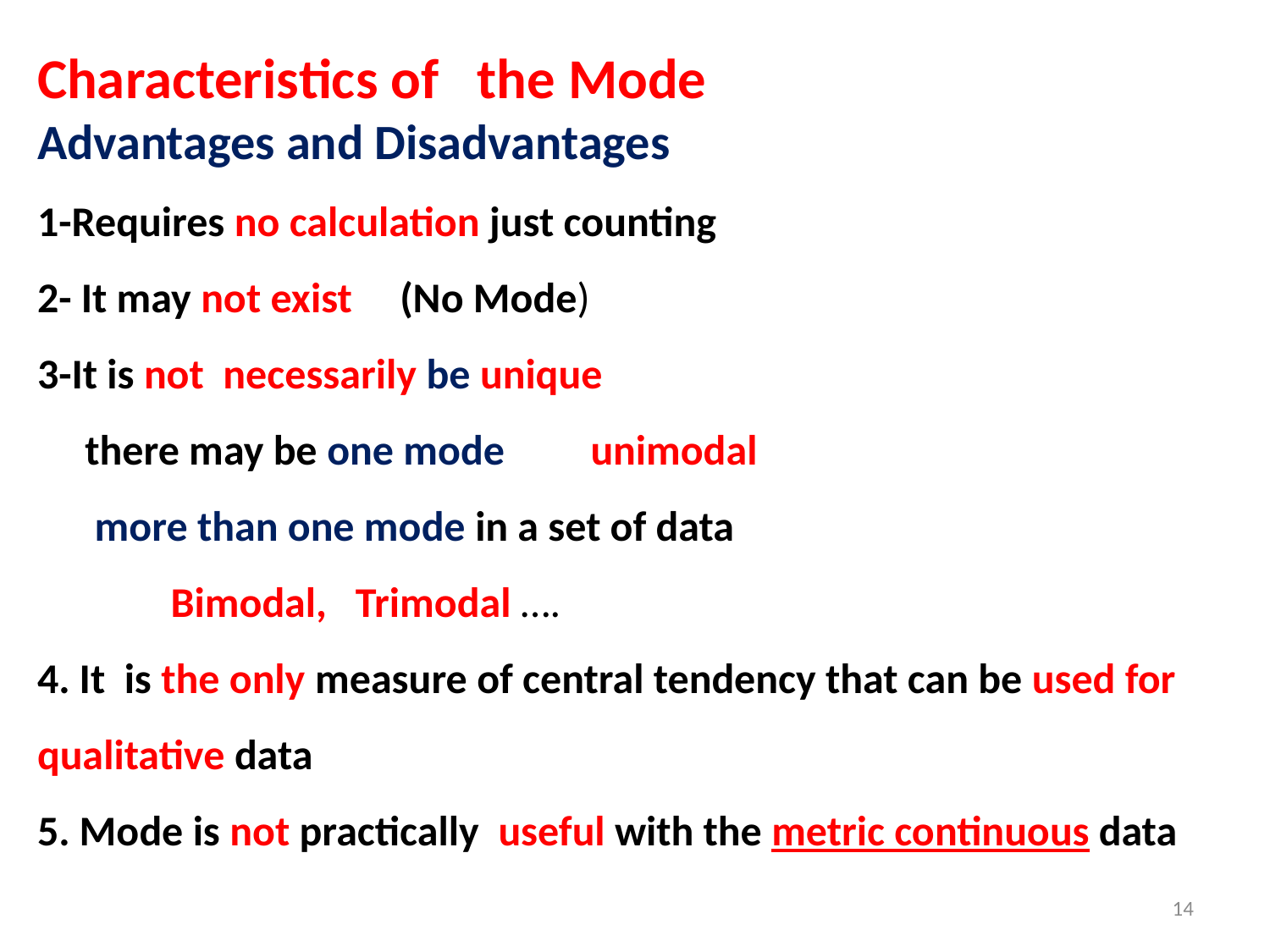

Characteristics of   the Mode
Advantages and Disadvantages
1-Requires no calculation just counting
2- It may not exist     (No Mode)
3-It is not  necessarily be unique
     there may be one mode         unimodal
      more than one mode in a set of data
              Bimodal,   Trimodal ….
4. It  is the only measure of central tendency that can be used for qualitative data
5. Mode is not practically  useful with the metric continuous data
14